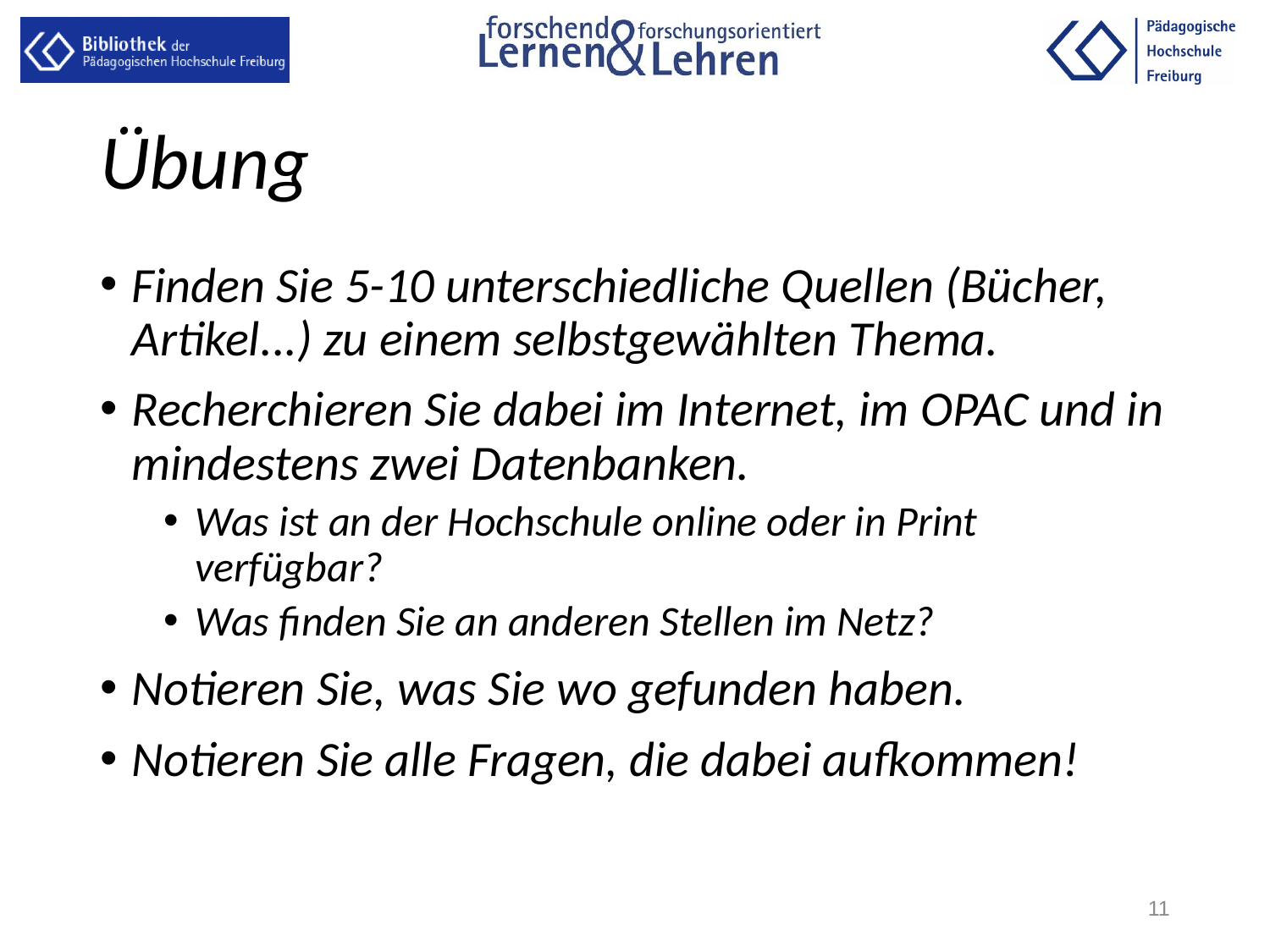

# Übung
Finden Sie 5-10 unterschiedliche Quellen (Bücher, Artikel...) zu einem selbstgewählten Thema.
Recherchieren Sie dabei im Internet, im OPAC und in mindestens zwei Datenbanken.
Was ist an der Hochschule online oder in Print verfügbar?
Was finden Sie an anderen Stellen im Netz?
Notieren Sie, was Sie wo gefunden haben.
Notieren Sie alle Fragen, die dabei aufkommen!
11